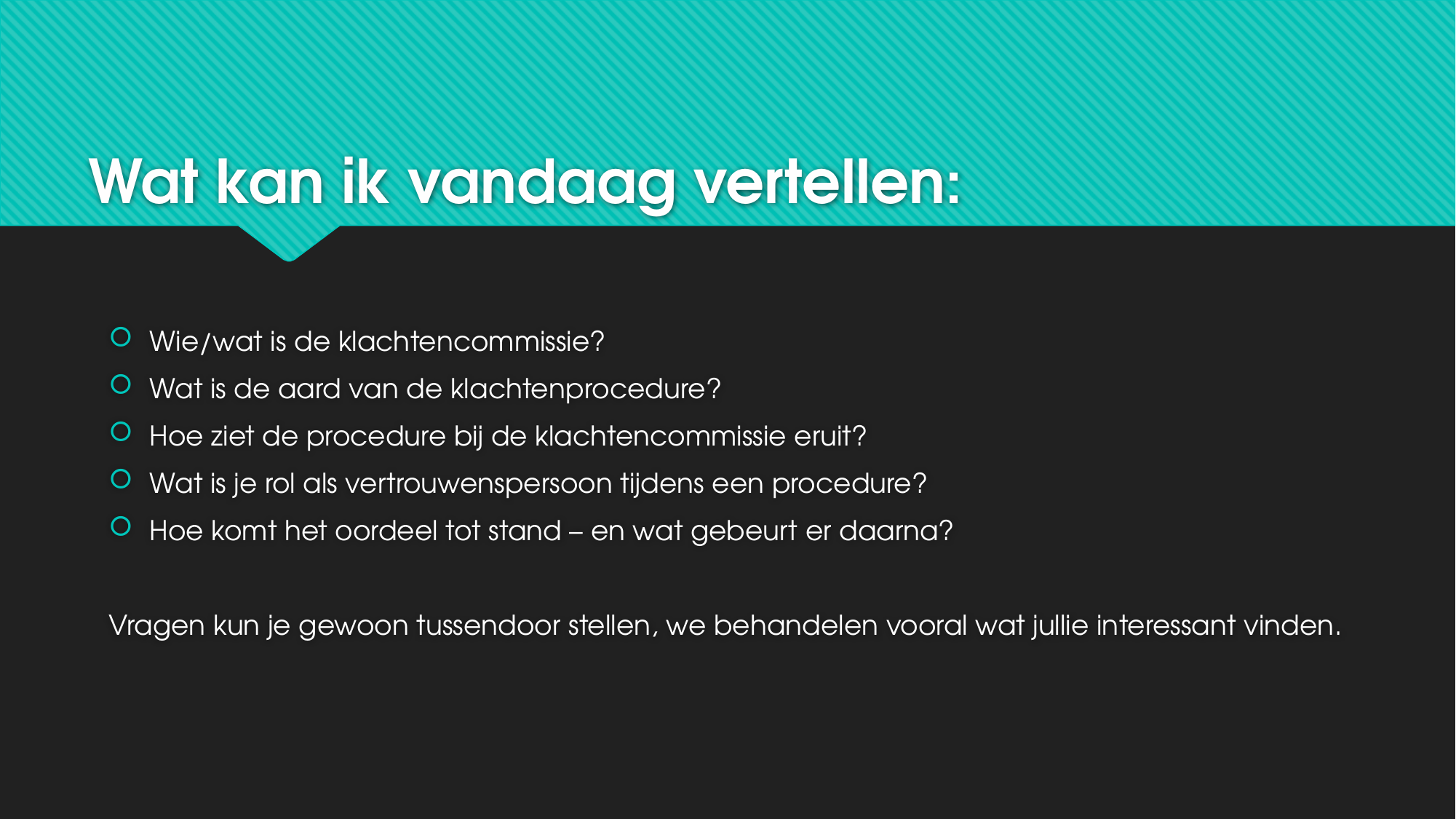

# Wat kan ik vandaag vertellen:
Wie/wat is de klachtencommissie?
Wat is de aard van de klachtenprocedure?
Hoe ziet de procedure bij de klachtencommissie eruit?
Wat is je rol als vertrouwenspersoon tijdens een procedure?
Hoe komt het oordeel tot stand – en wat gebeurt er daarna?

Vragen kun je gewoon tussendoor stellen, we behandelen vooral wat jullie interessant vinden.